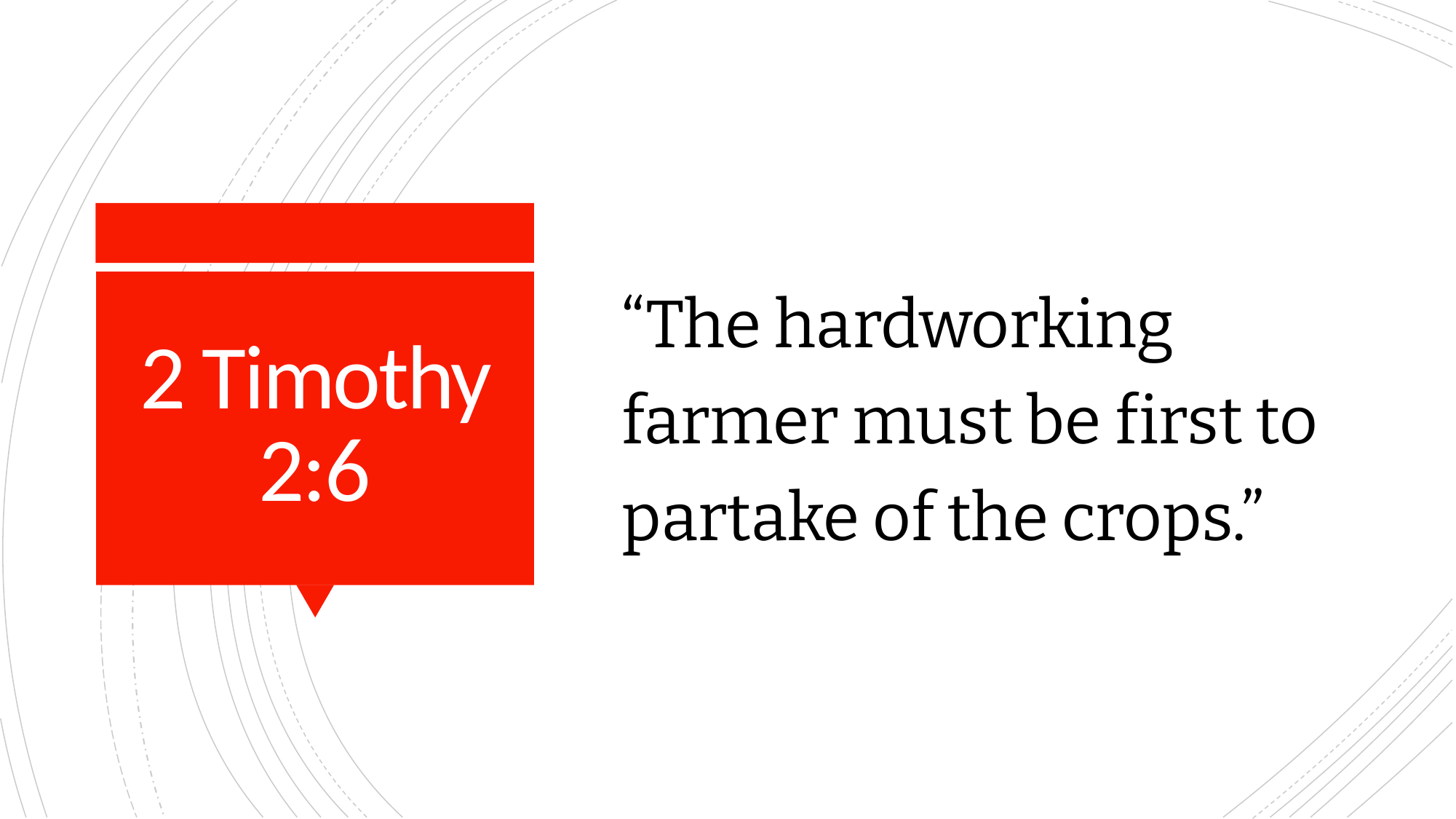

“The hardworking farmer must be first to partake of the crops.”
# 2 Timothy 2:6